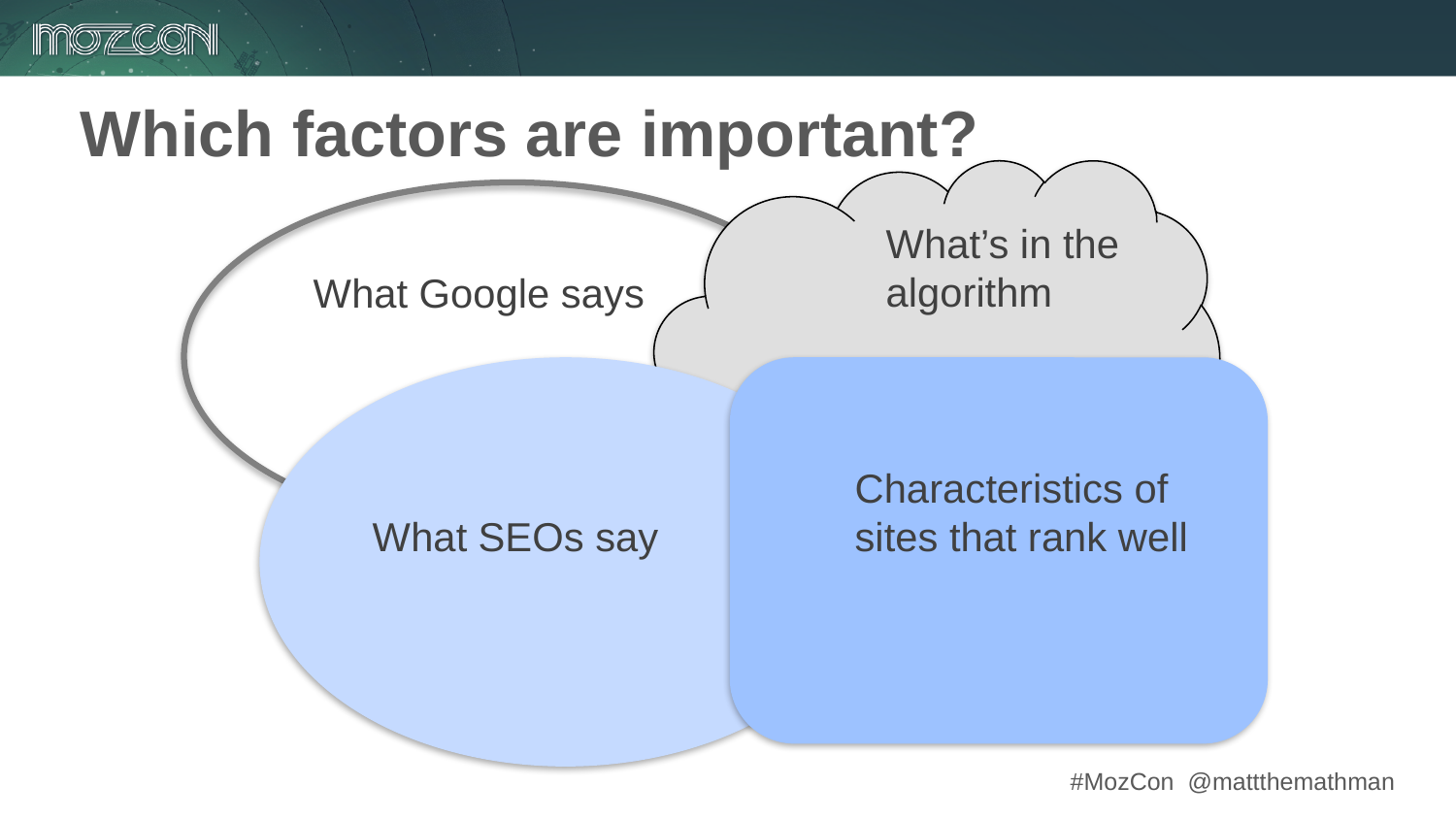

Which factors are important?

What’s in the algorithm
What Google says

Characteristics of sites that rank well
What SEOs say
16